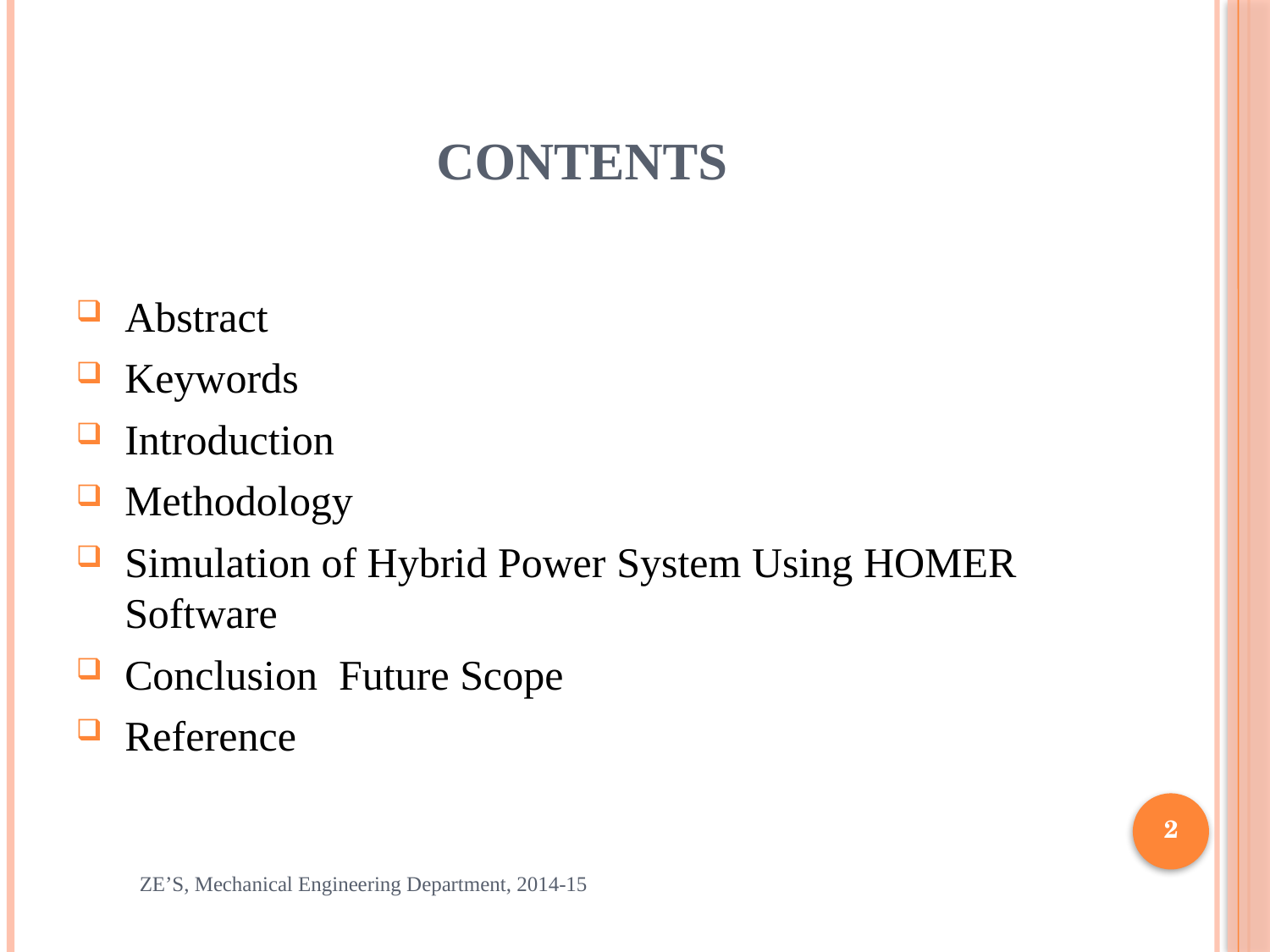

# CONTENTS

 Abstract
 Keywords
 Introduction
 Methodology
 Simulation of Hybrid Power System Using HOMER        Software
 Conclusion  Future Scope
 Reference

2
ZE’S, Mechanical Engineering Department, 2014-15